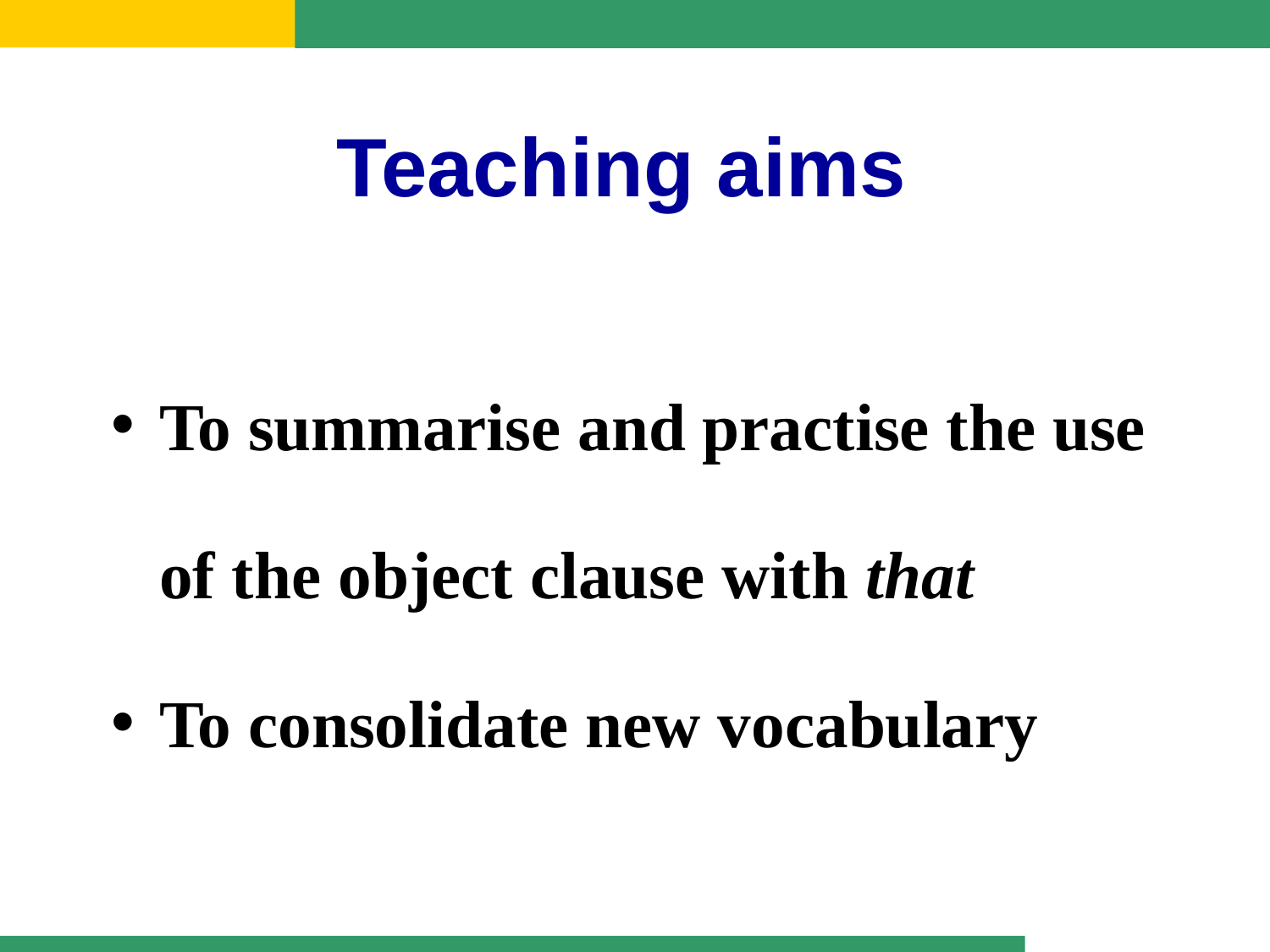

Teaching aims
To summarise and practise the use of the object clause with that
To consolidate new vocabulary